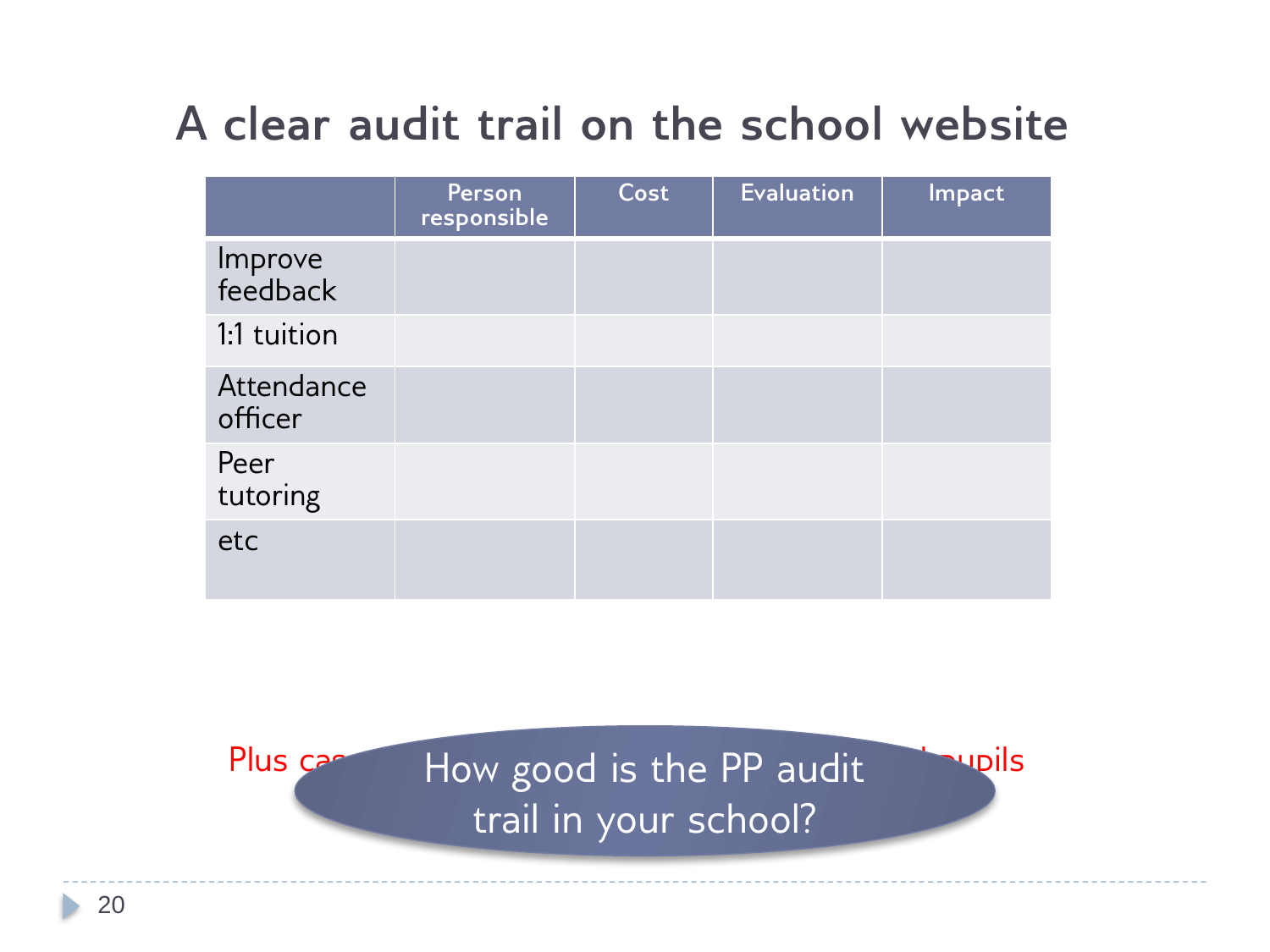

A clear audit trail on the school website
|  | Person responsible | Cost | Evaluation | Impact |
| --- | --- | --- | --- | --- |
| Improve feedback |  |  |  |  |
| 1:1 tuition |  |  |  |  |
| Attendance officer |  |  |  |  |
| Peer tutoring |  |  |  |  |
| etc |  |  |  |  |

Plus case studies of impact on (anon) individual pupils
How good is the PP audit trail in your school?
20